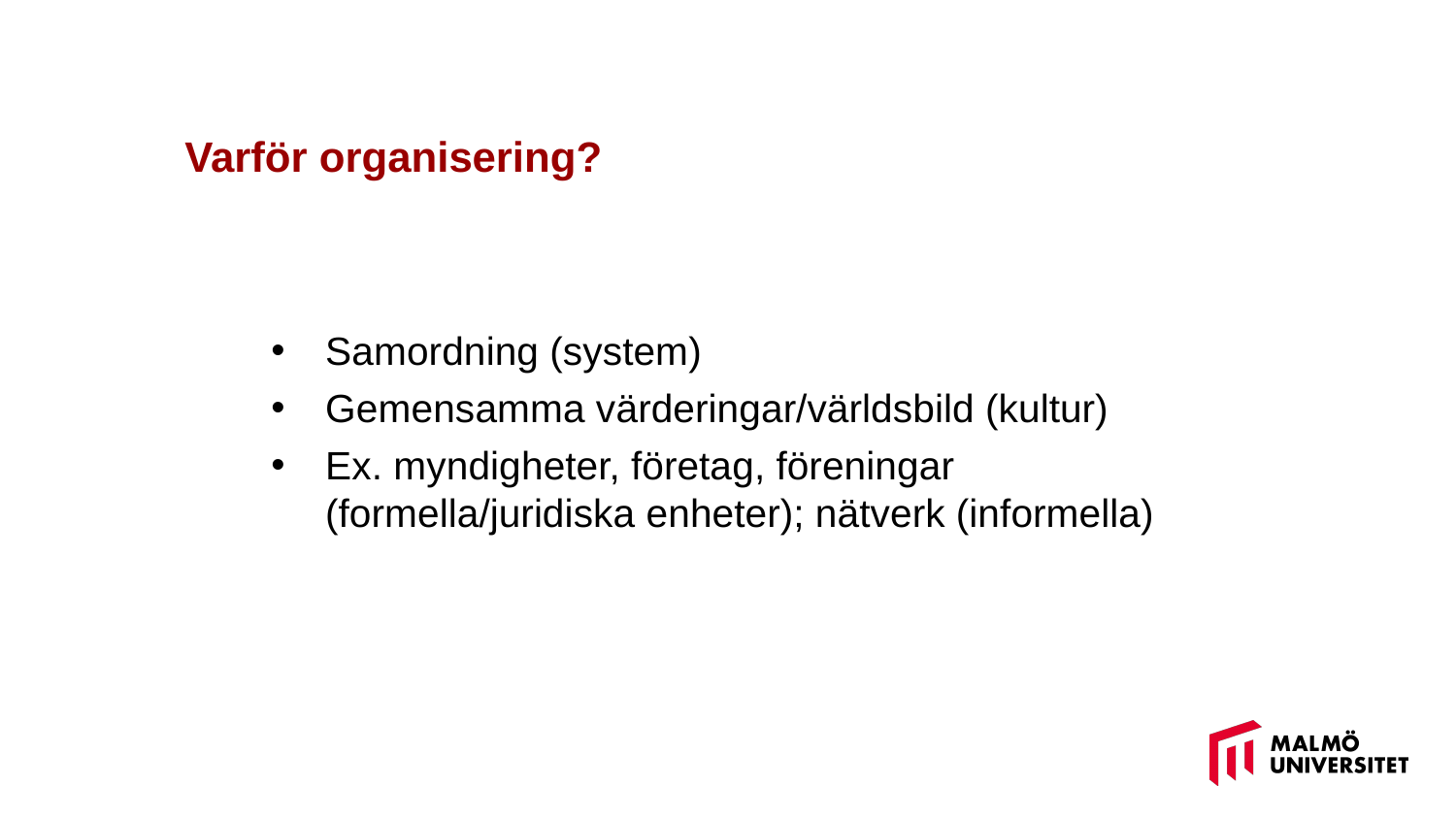

Varför organisering?
Samordning (system)
Gemensamma värderingar/världsbild (kultur)
Ex. myndigheter, företag, föreningar (formella/juridiska enheter); nätverk (informella)